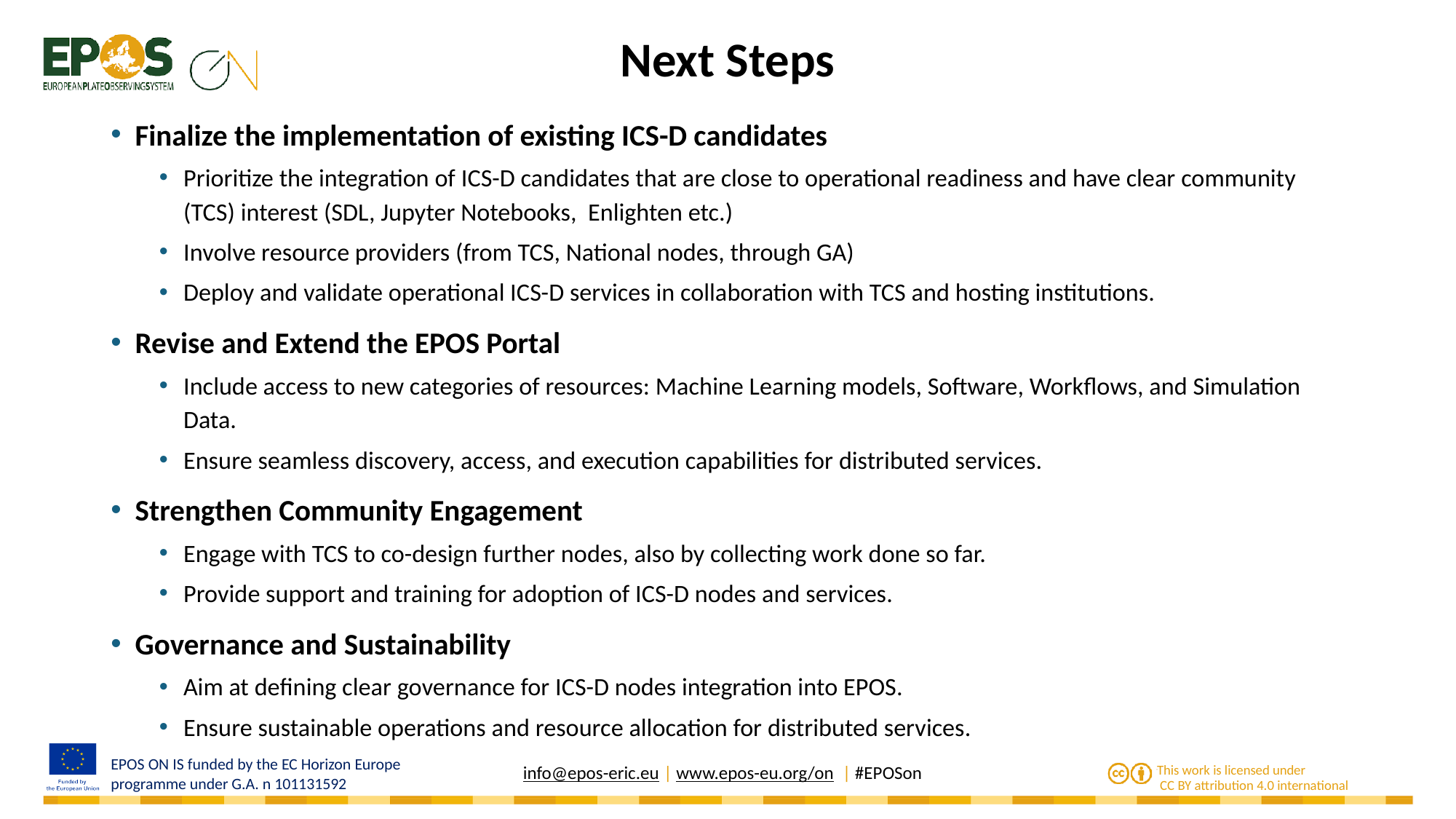

# Next Steps
Finalize the implementation of existing ICS-D candidates
Prioritize the integration of ICS-D candidates that are close to operational readiness and have clear community (TCS) interest (SDL, Jupyter Notebooks,  Enlighten etc.)
Involve resource providers (from TCS, National nodes, through GA)
Deploy and validate operational ICS-D services in collaboration with TCS and hosting institutions.
Revise and Extend the EPOS Portal
Include access to new categories of resources: Machine Learning models, Software, Workflows, and Simulation Data.
Ensure seamless discovery, access, and execution capabilities for distributed services.
Strengthen Community Engagement
Engage with TCS to co-design further nodes, also by collecting work done so far.
Provide support and training for adoption of ICS-D nodes and services.
Governance and Sustainability
Aim at defining clear governance for ICS-D nodes integration into EPOS.
Ensure sustainable operations and resource allocation for distributed services.